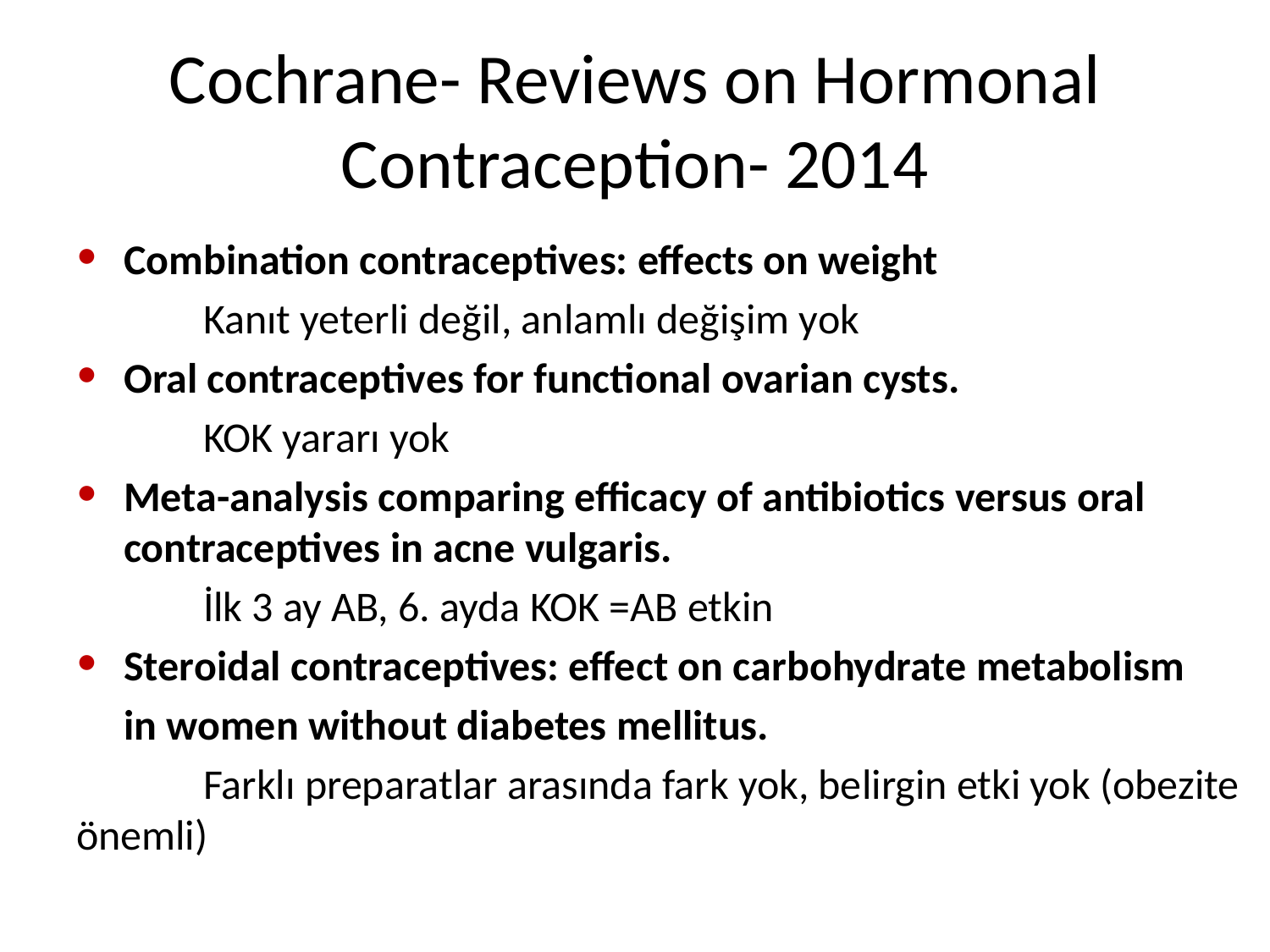

# Cochrane- Reviews on Hormonal Contraception- 2014
Combination contraceptives: effects on weight
	Kanıt yeterli değil, anlamlı değişim yok
Oral contraceptives for functional ovarian cysts.
	KOK yararı yok
Meta-analysis comparing efficacy of antibiotics versus oral contraceptives in acne vulgaris.
	İlk 3 ay AB, 6. ayda KOK =AB etkin
Steroidal contraceptives: effect on carbohydrate metabolism
     in women without diabetes mellitus.
	Farklı preparatlar arasında fark yok, belirgin etki yok (obezite önemli)